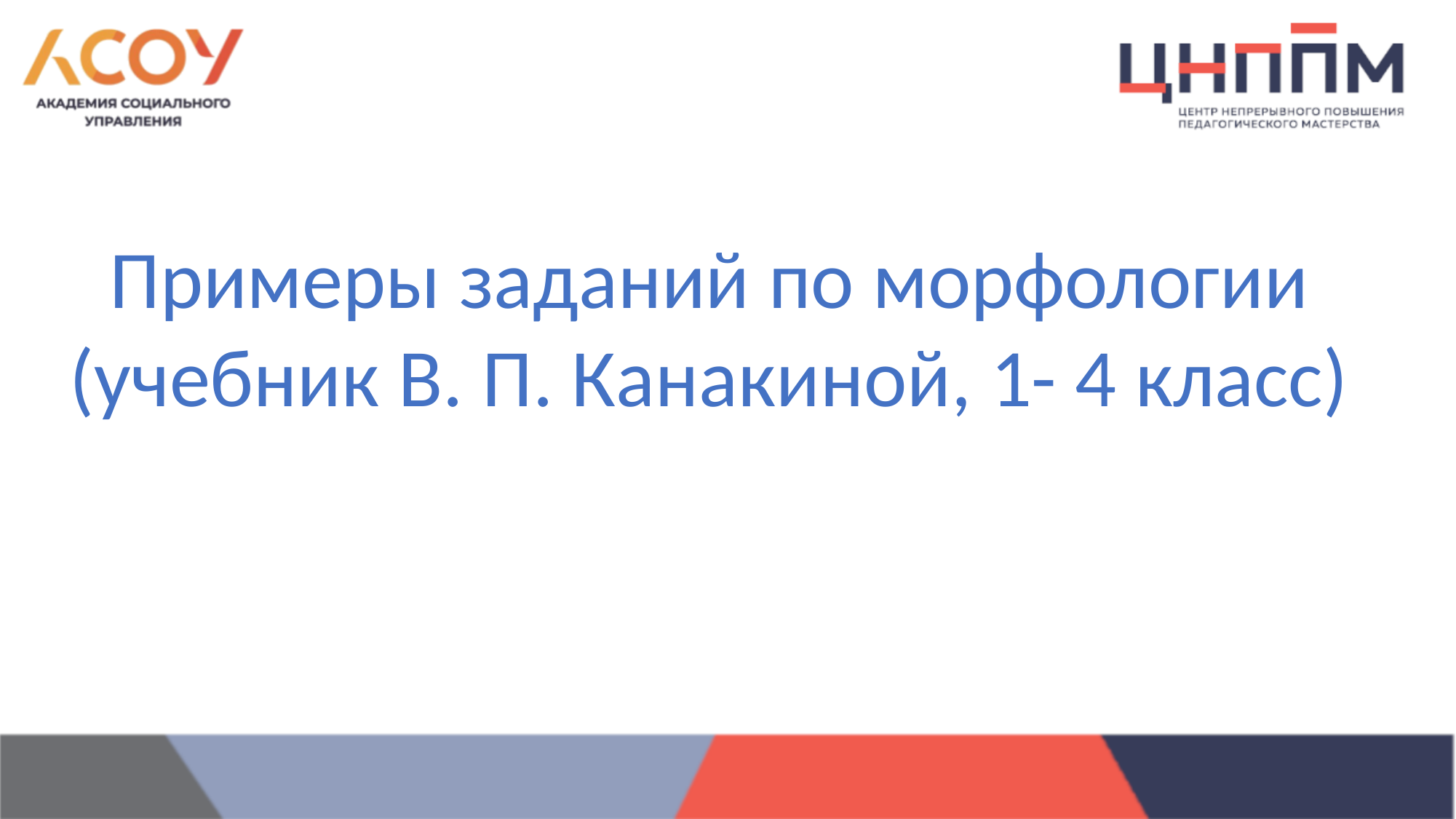

Примеры заданий по морфологии
(учебник В. П. Канакиной, 1- 4 класс)